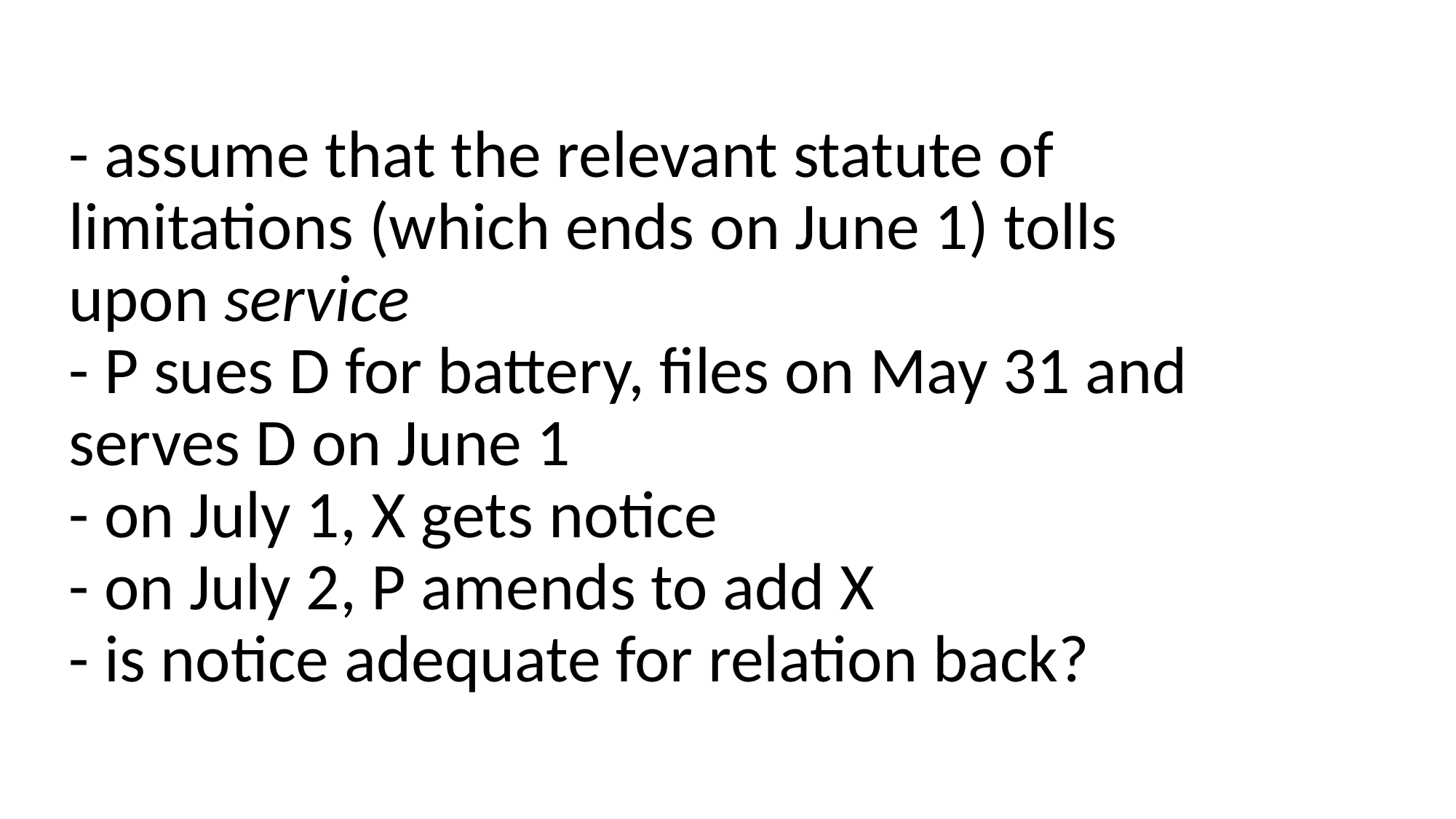

# - assume that the relevant statute of limitations (which ends on June 1) tolls upon service - P sues D for battery, files on May 31 and serves D on June 1 - on July 1, X gets notice - on July 2, P amends to add X - is notice adequate for relation back?